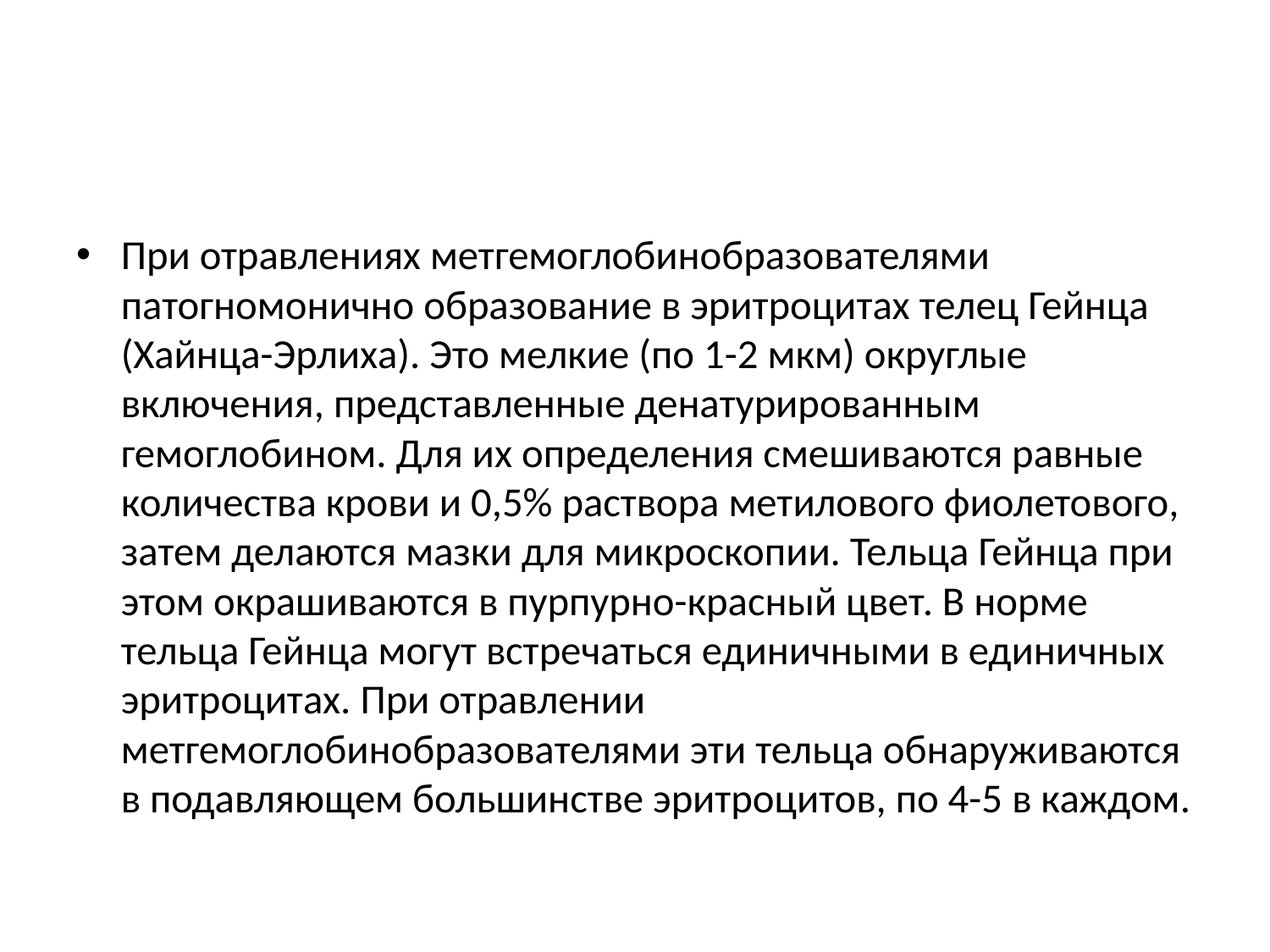

При отравлениях метгемоглобинобразователями патогномонично образование в эритроцитах телец Гейнца (Хайнца-Эрлиха). Это мелкие (по 1-2 мкм) округлые включения, представленные денатурированным гемоглобином. Для их определения смешиваются равные количества крови и 0,5% раствора метилового фиолетового, затем делаются мазки для микроскопии. Тельца Гейнца при этом окрашиваются в пурпурно-красный цвет. В норме тельца Гейнца могут встречаться единичными в единичных эритроцитах. При отравлении метгемоглобинобразователями эти тельца обнаруживаются в подавляющем большинстве эритроцитов, по 4-5 в каждом.